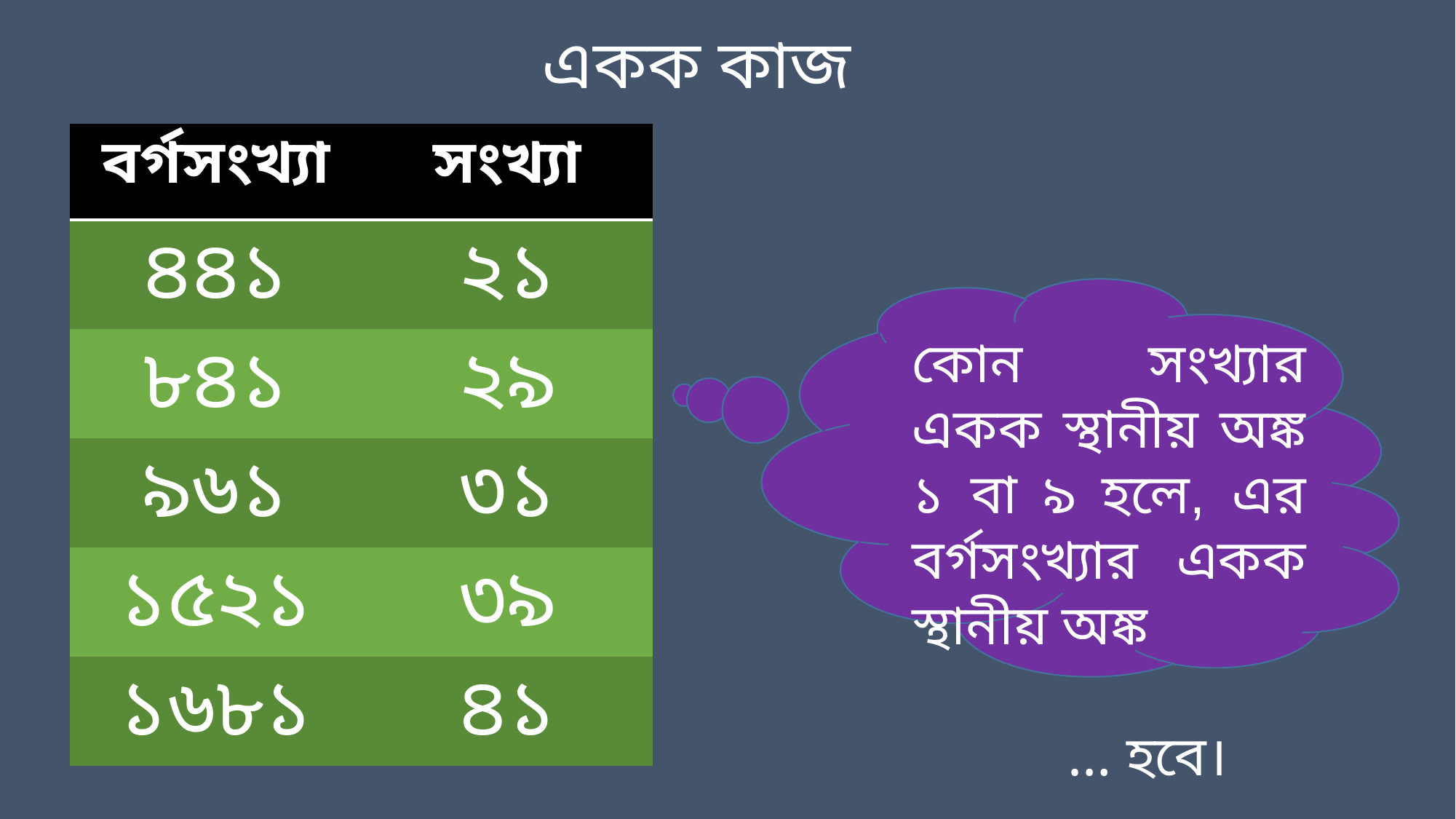

একক কাজ
| বর্গসংখ্যা | সংখ্যা |
| --- | --- |
| ৪৪১ | ২১ |
| ৮৪১ | ২৯ |
| ৯৬১ | ৩১ |
| ১৫২১ | ৩৯ |
| ১৬৮১ | ৪১ |

কোন সংখ্যার একক স্থানীয় অঙ্ক ১ বা ৯ হলে, এর বর্গসংখ্যার একক স্থানীয় অঙ্ক
           … হবে।